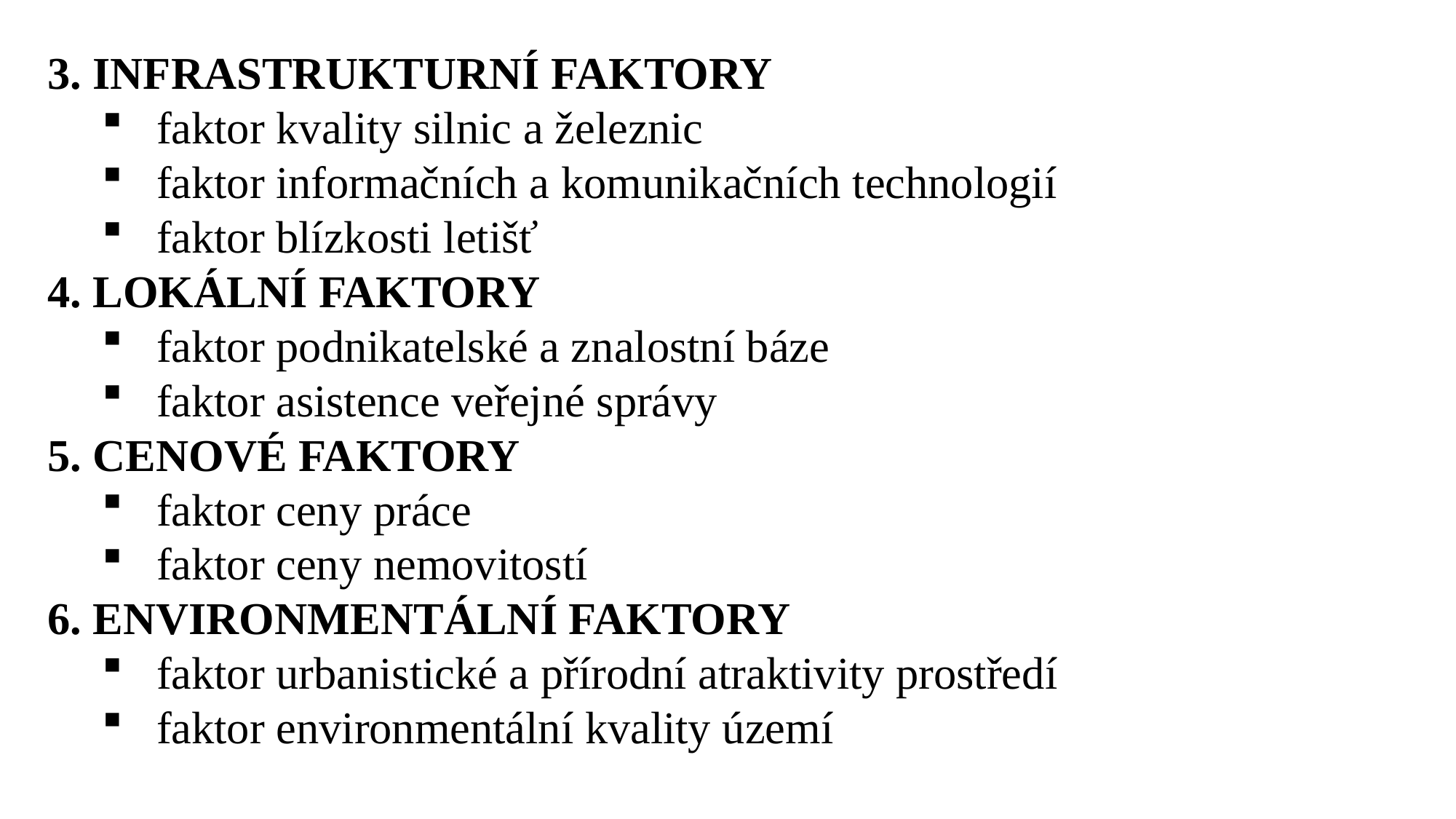

3. INFRASTRUKTURNÍ FAKTORY
faktor kvality silnic a železnic
faktor informačních a komunikačních technologií
faktor blízkosti letišť
4. LOKÁLNÍ FAKTORY
faktor podnikatelské a znalostní báze
faktor asistence veřejné správy
5. CENOVÉ FAKTORY
faktor ceny práce
faktor ceny nemovitostí
6. ENVIRONMENTÁLNÍ FAKTORY
faktor urbanistické a přírodní atraktivity prostředí
faktor environmentální kvality území

Ing. Lenka Prachařová, Ph.D.